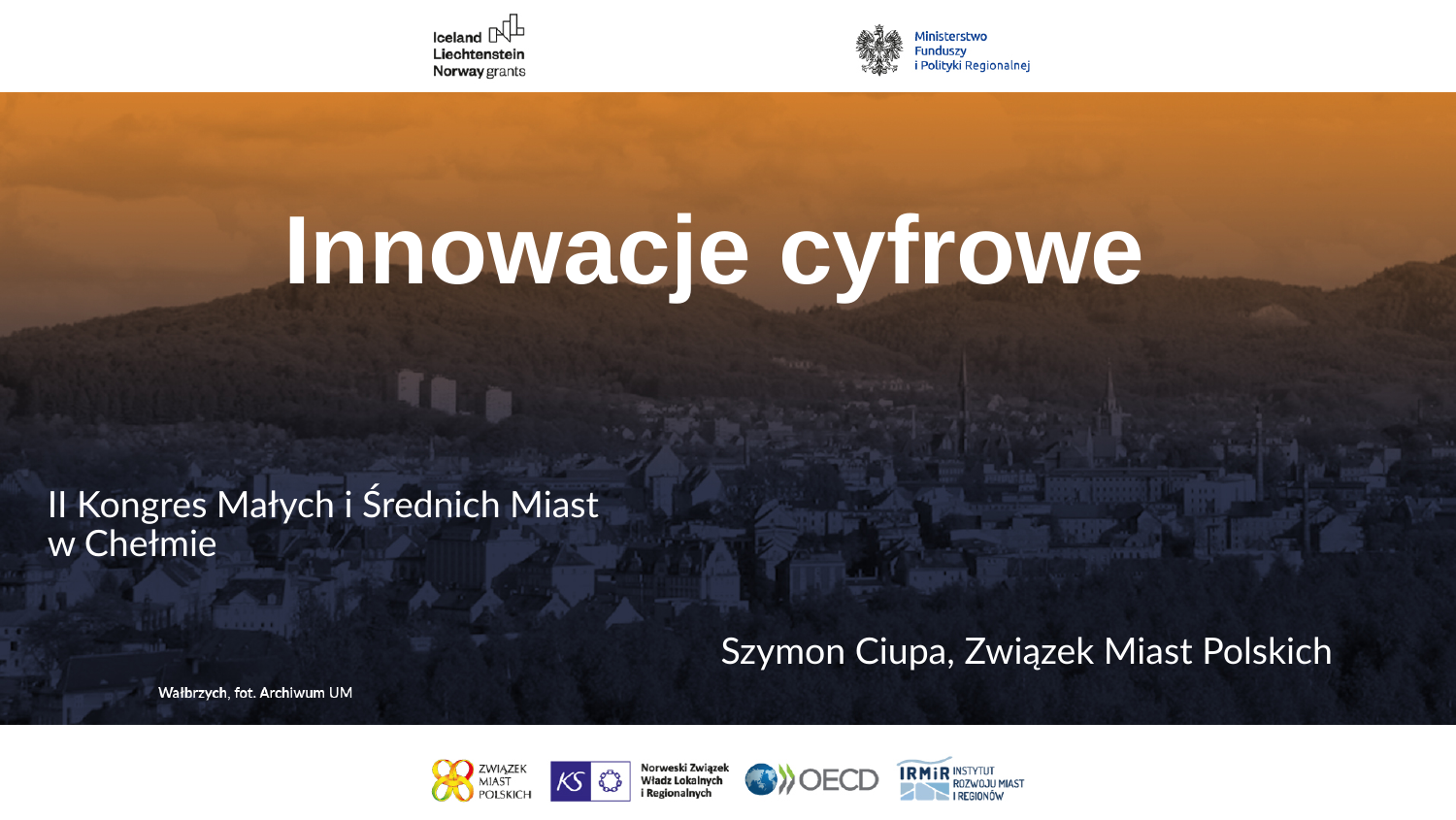

# Innowacje cyfrowe
II Kongres Małych i Średnich Miast w Chełmie
Szymon Ciupa, Związek Miast Polskich